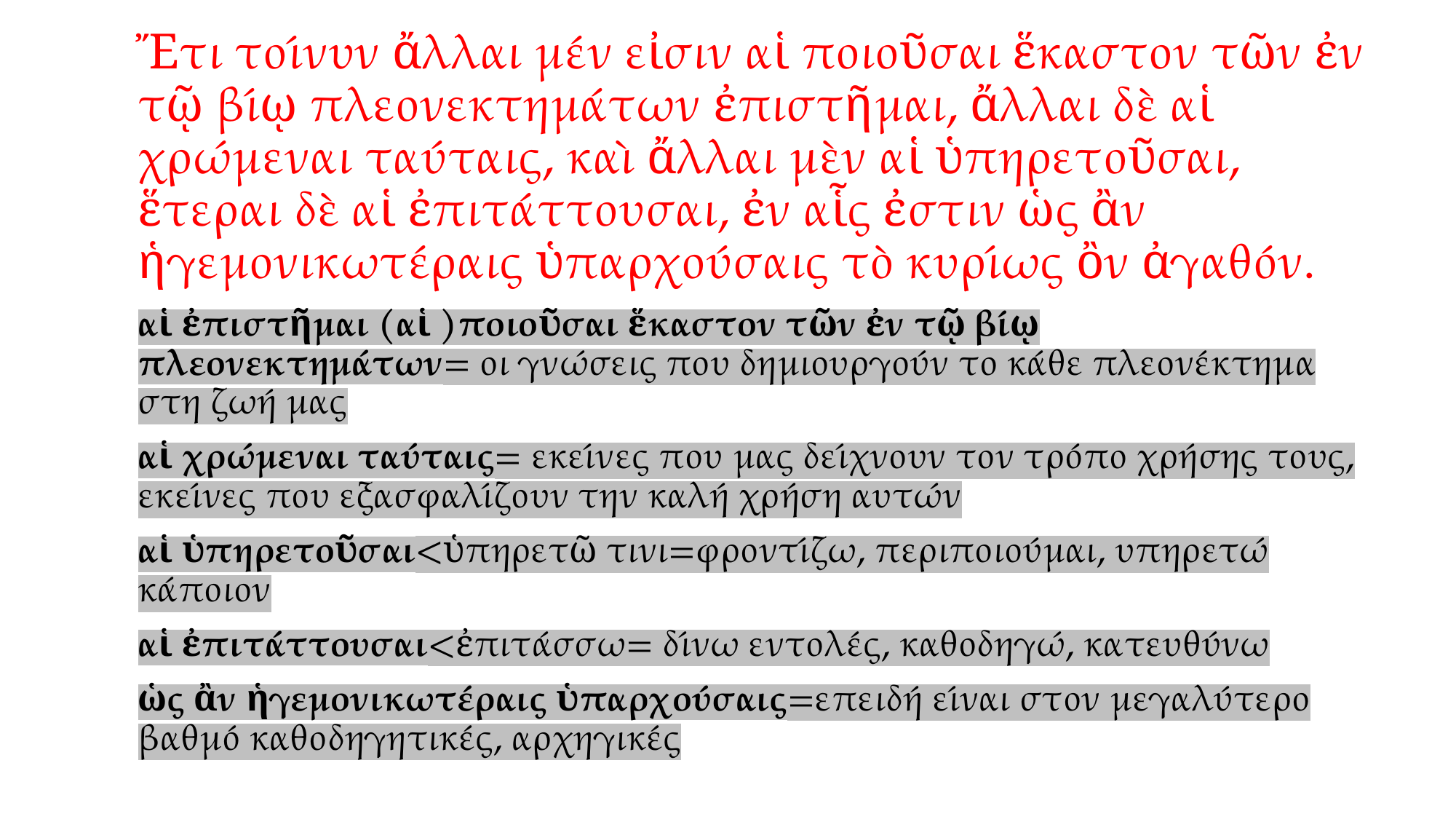

Ἔτι τοίνυν ἄλλαι μέν εἰσιν αἱ ποιοῦσαι ἕκαστον τῶν ἐν τῷ βίῳ πλεονεκτημάτων ἐπιστῆμαι, ἄλλαι δὲ αἱ χρώμεναι ταύταις, καὶ ἄλλαι μὲν αἱ ὑπηρετοῦσαι, ἕτεραι δὲ αἱ ἐπιτάττουσαι, ἐν αἷς ἐστιν ὡς ἂν ἡγεμονικωτέραις ὑπαρχούσαις τὸ κυρίως ὂν ἀγαθόν.
αἱ ἐπιστῆμαι (αἱ )ποιοῦσαι ἕκαστον τῶν ἐν τῷ βίῳ πλεονεκτημάτων= οι γνώσεις που δημιουργούν το κάθε πλεονέκτημα στη ζωή μας
αἱ χρώμεναι ταύταις= εκείνες που μας δείχνουν τον τρόπο χρήσης τους, εκείνες που εξασφαλίζουν την καλή χρήση αυτών
αἱ ὑπηρετοῦσαι<ὑπηρετῶ τινι=φροντίζω, περιποιούμαι, υπηρετώ κάποιον
αἱ ἐπιτάττουσαι<ἐπιτάσσω= δίνω εντολές, καθοδηγώ, κατευθύνω
ὡς ἂν ἡγεμονικωτέραις ὑπαρχούσαις=επειδή είναι στον μεγαλύτερο βαθμό καθοδηγητικές, αρχηγικές